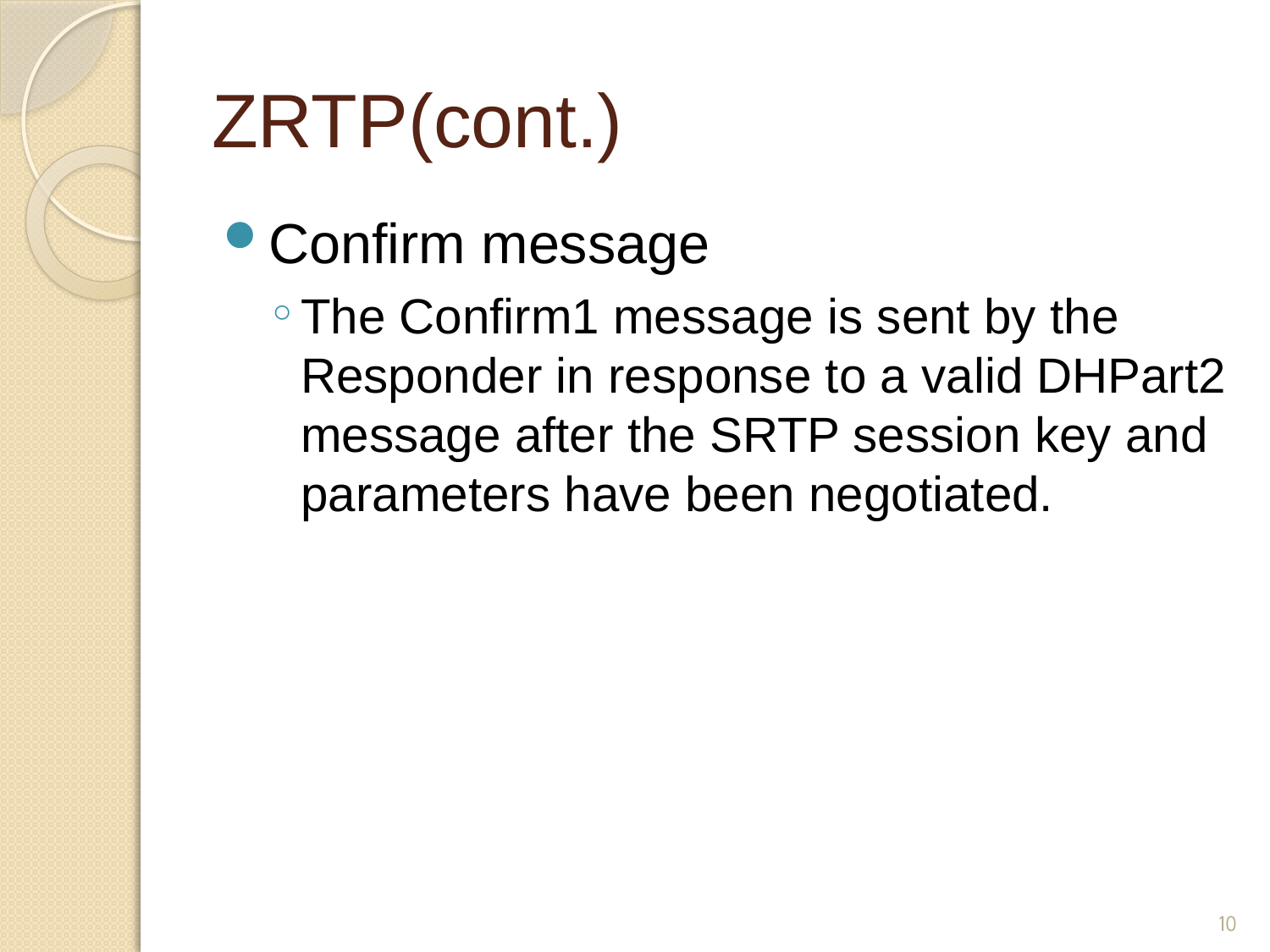

# ZRTP(cont.)
Confirm message
The Confirm1 message is sent by the Responder in response to a valid DHPart2 message after the SRTP session key and parameters have been negotiated.

10